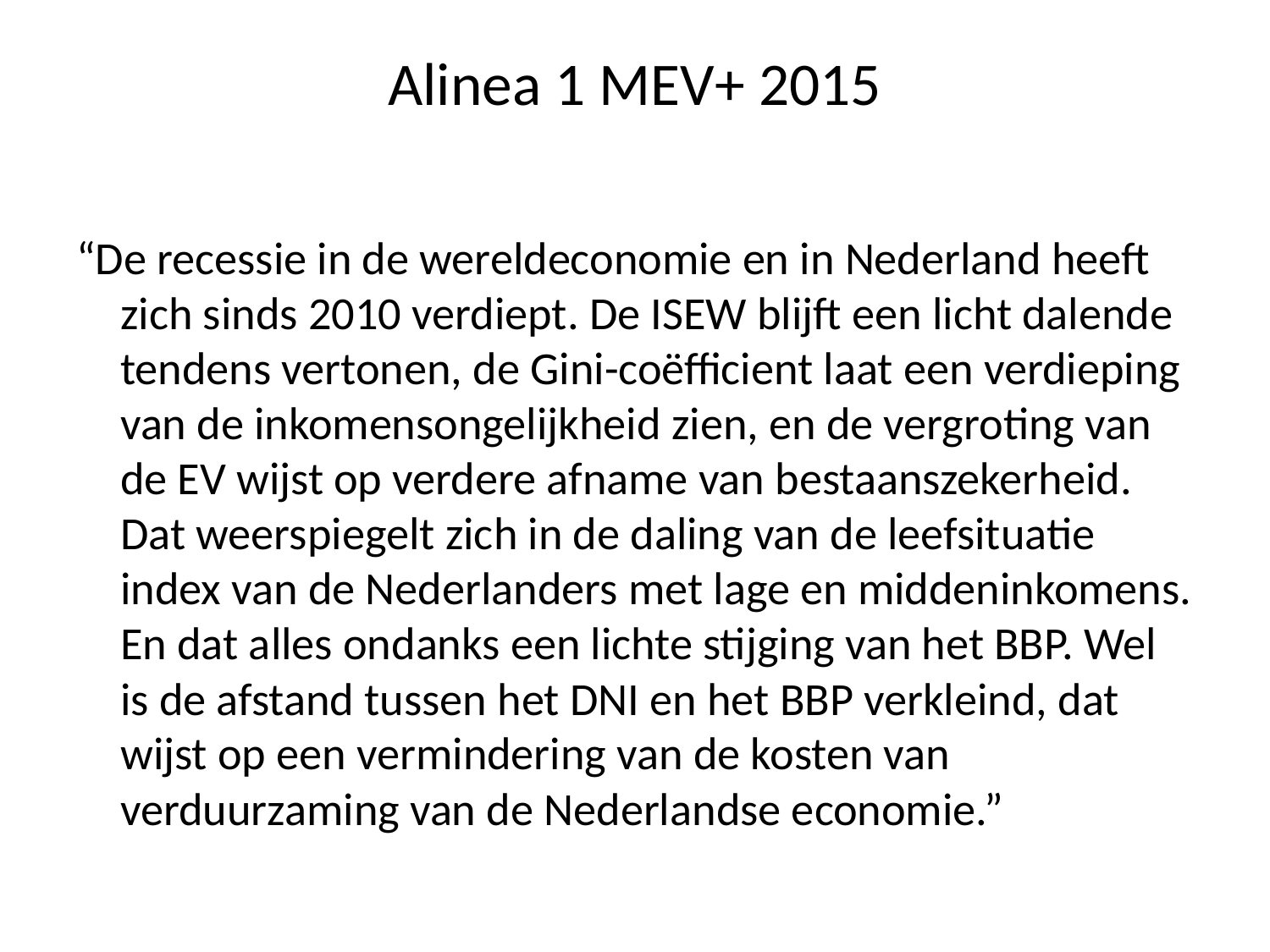

# Alinea 1 MEV+ 2015
“De recessie in de wereldeconomie en in Nederland heeft zich sinds 2010 verdiept. De ISEW blijft een licht dalende tendens vertonen, de Gini-coëfficient laat een verdieping van de inkomensongelijkheid zien, en de vergroting van de EV wijst op verdere afname van bestaanszekerheid. Dat weerspiegelt zich in de daling van de leefsituatie index van de Nederlanders met lage en middeninkomens. En dat alles ondanks een lichte stijging van het BBP. Wel is de afstand tussen het DNI en het BBP verkleind, dat wijst op een vermindering van de kosten van verduurzaming van de Nederlandse economie.”